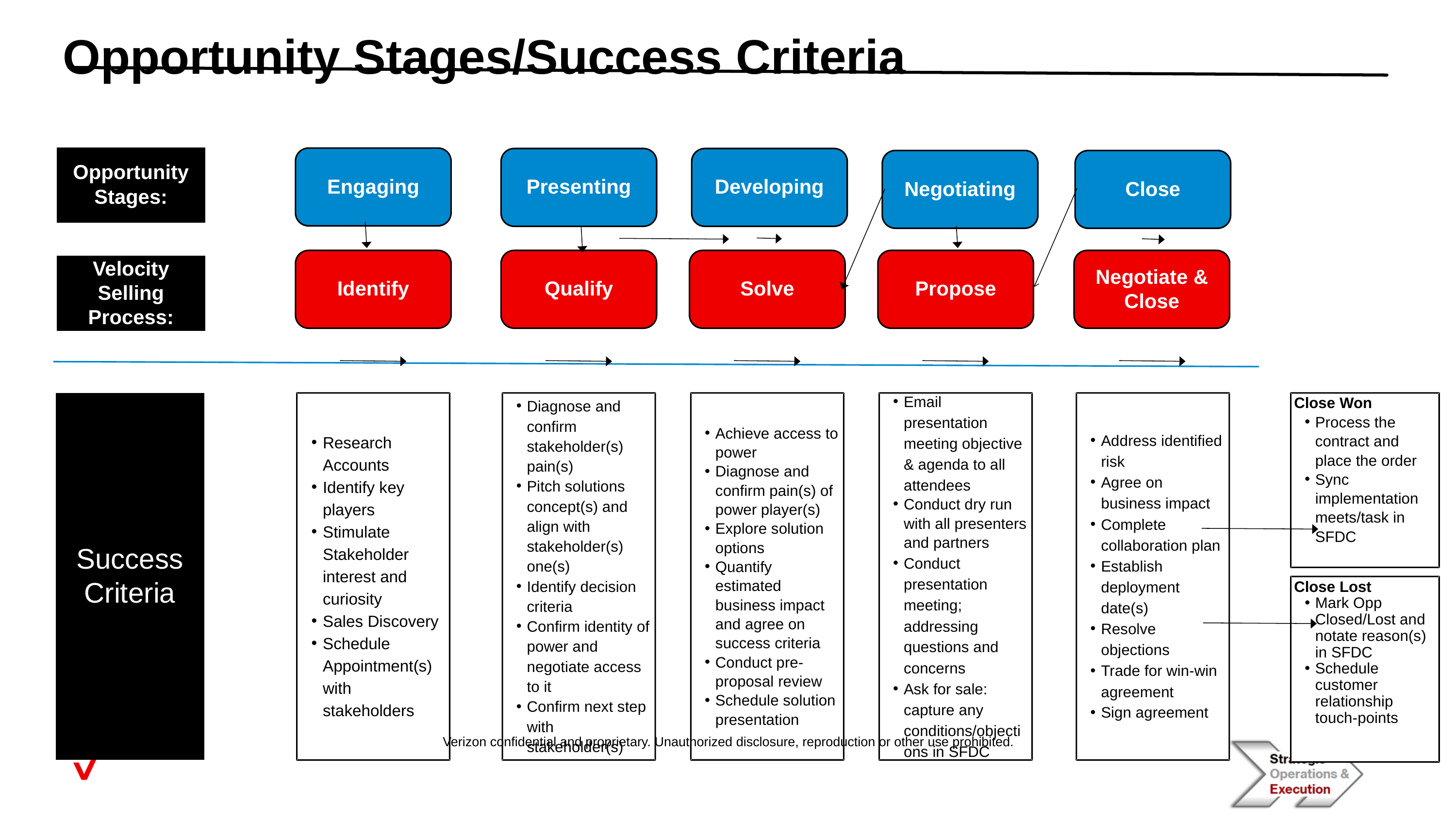

Opportunity Stages/Success Criteria

Engaging

Opportunity Stages:

Presenting

Developing

Negotiating

Close

Identify

Qualify

Solve

Propose

Negotiate & Close

Velocity Selling Process:

Achieve access to power
Diagnose and confirm pain(s) of power player(s)
Explore solution options
Quantify estimated business impact and agree on success criteria
Conduct pre-proposal review
Schedule solution presentation

Research Accounts
Identify key players
Stimulate Stakeholder interest and curiosity
Sales Discovery
Schedule Appointment(s) with stakeholders

Diagnose and confirm stakeholder(s) pain(s)
Pitch solutions concept(s) and align with stakeholder(s) one(s)
Identify decision criteria
Confirm identity of power and negotiate access to it
Confirm next step with stakeholder(s)

Email presentation meeting objective & agenda to all attendees
Conduct dry run with all presenters and partners
Conduct presentation meeting; addressing questions and concerns
Ask for sale: capture any conditions/objections in SFDC

Address identified risk
Agree on business impact
Complete collaboration plan
Establish deployment date(s)
Resolve objections
Trade for win-win agreement
Sign agreement

Close Won
Process the contract and place the order
Sync implementation meets/task in SFDC

Success Criteria

Close Lost
Mark Opp Closed/Lost and notate reason(s) in SFDC
Schedule customer relationship touch-points

Verizon confidential and proprietary. Unauthorized disclosure, reproduction or other use prohibited.

‹#›